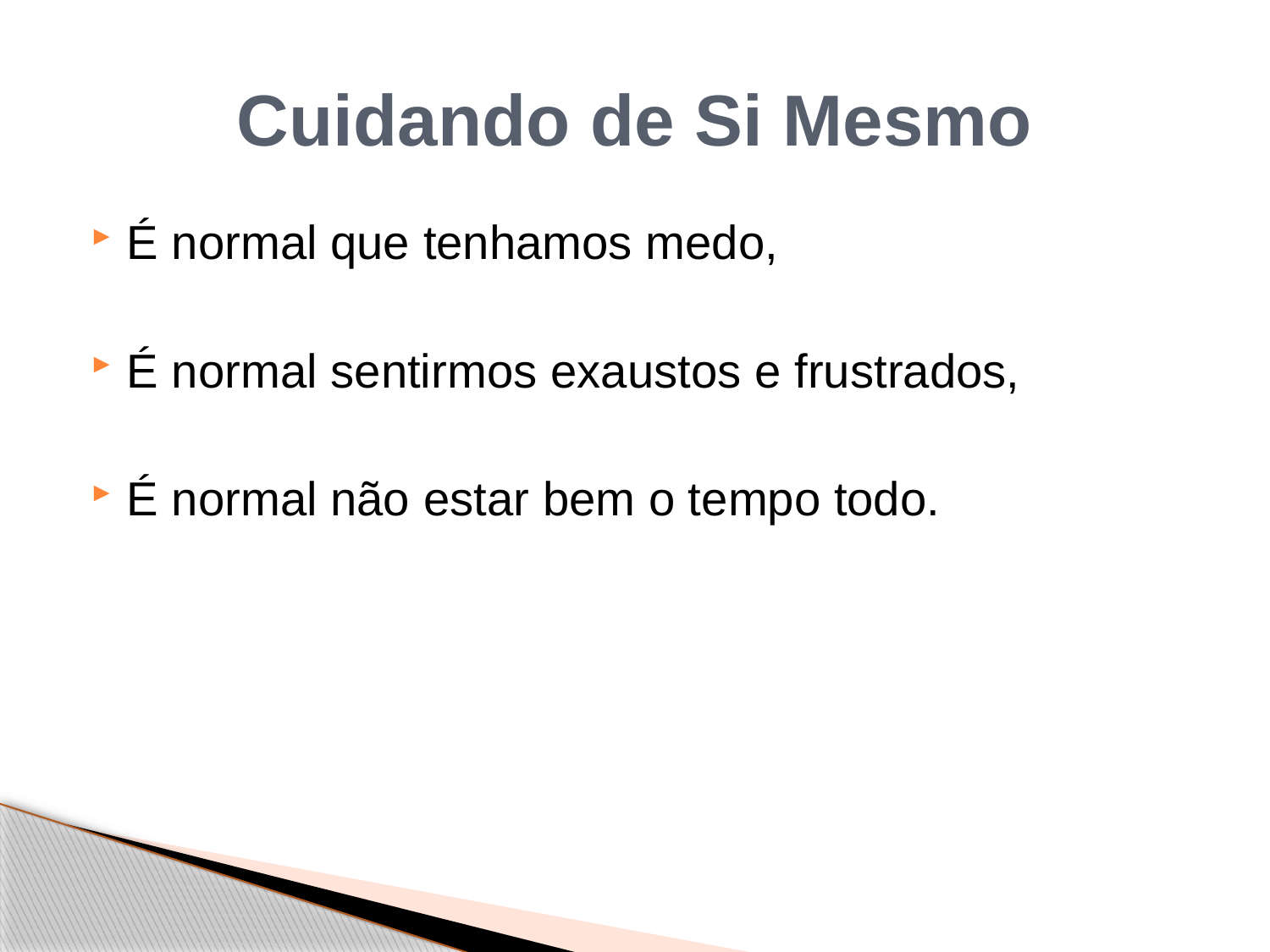

# Cuidando de Si Mesmo
É normal que tenhamos medo,

É normal sentirmos exaustos e frustrados,

É normal não estar bem o tempo todo.